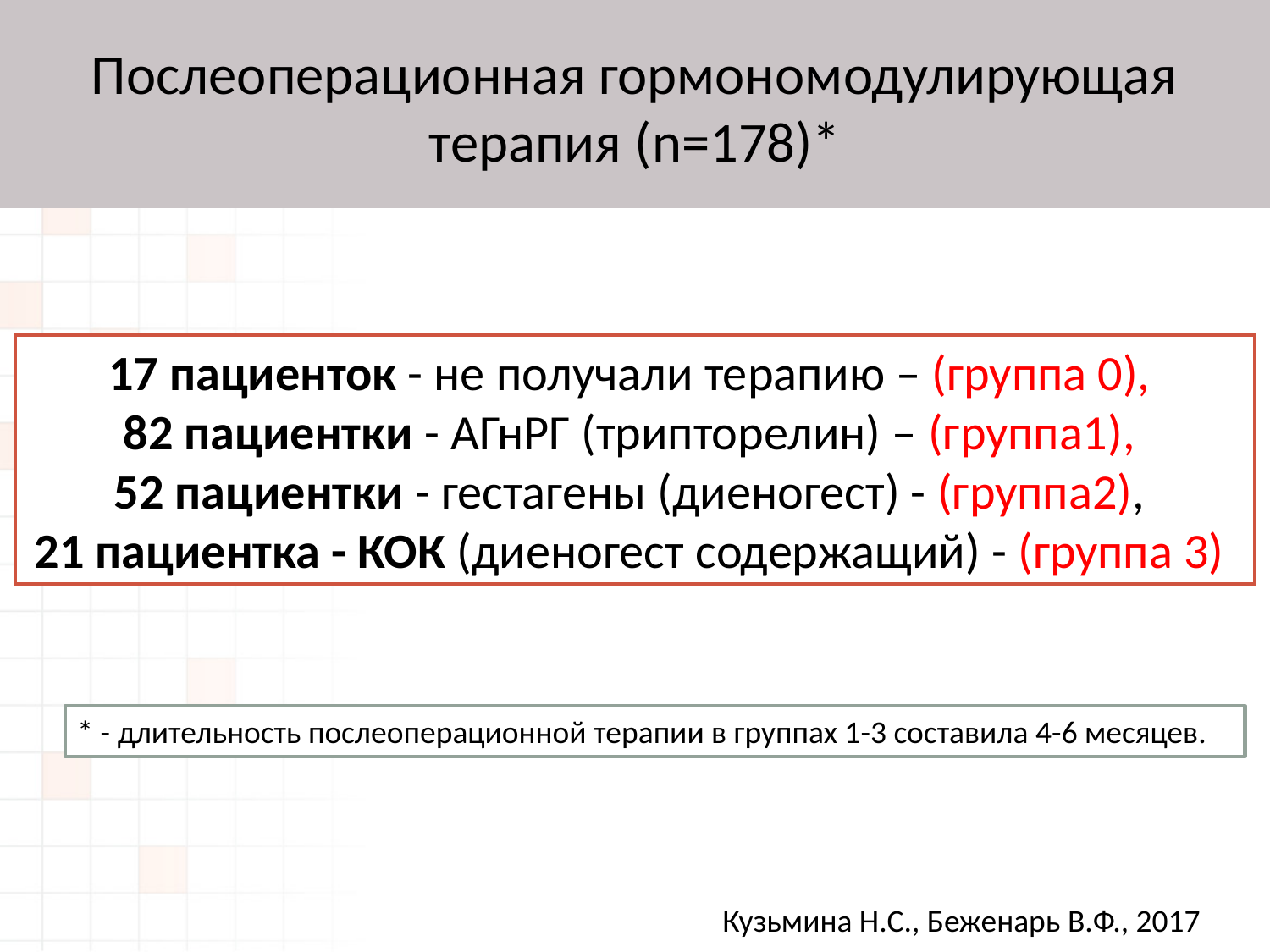

# Послеоперационная гормономодулирующая терапия (n=178)*
17 пациенток - не получали терапию – (группа 0),
82 пациентки - АГнРГ (трипторелин) – (группа1),
52 пациентки - гестагены (диеногест) - (группа2),
21 пациентка - КОК (диеногест содержащий) - (группа 3)
* - длительность послеоперационной терапии в группах 1-3 составила 4-6 месяцев.
Кузьмина Н.С., Беженарь В.Ф., 2017